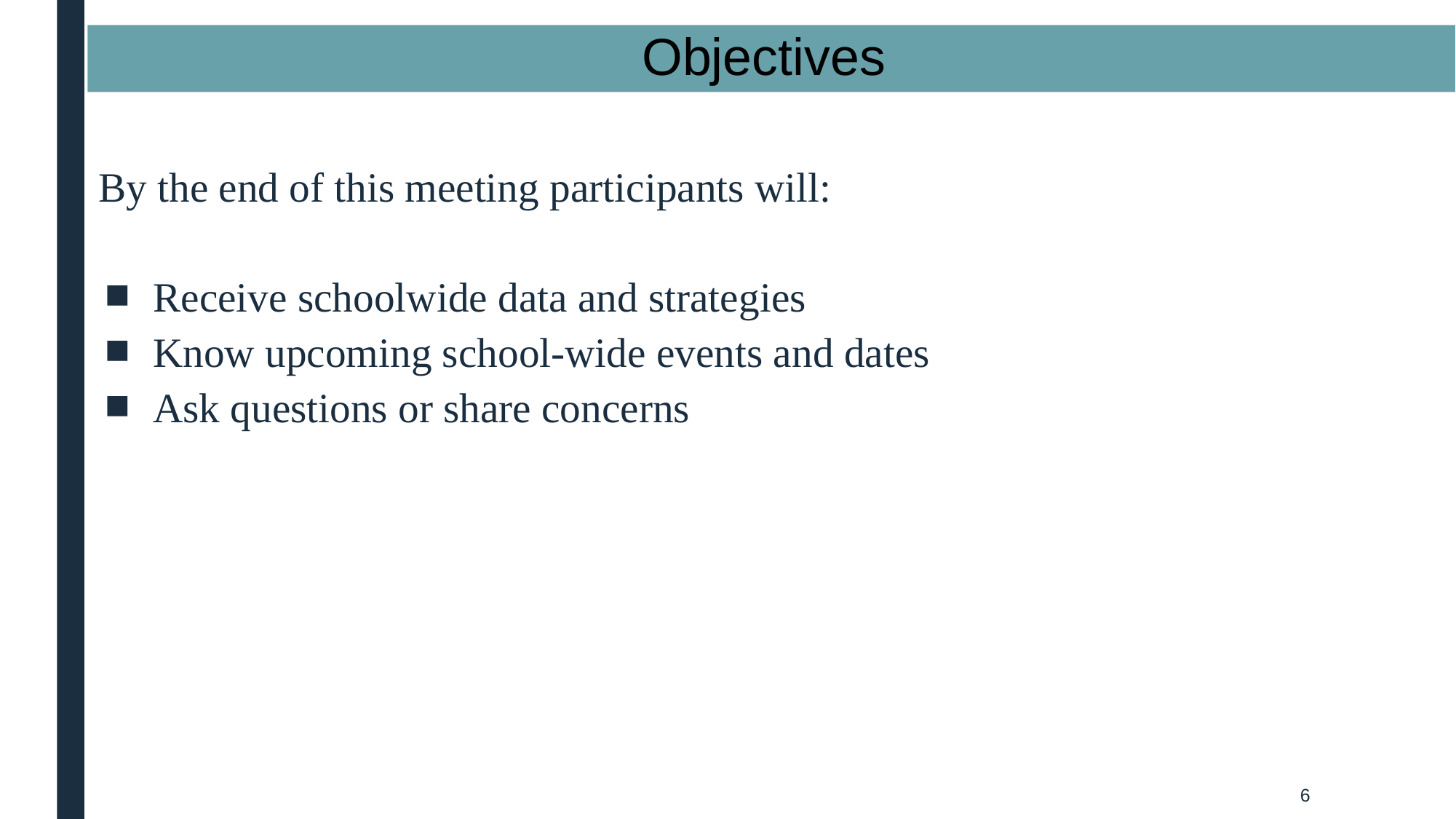

# Objectives

By the end of this meeting participants will:

Receive schoolwide data and strategies
Know upcoming school-wide events and dates
Ask questions or share concerns

6